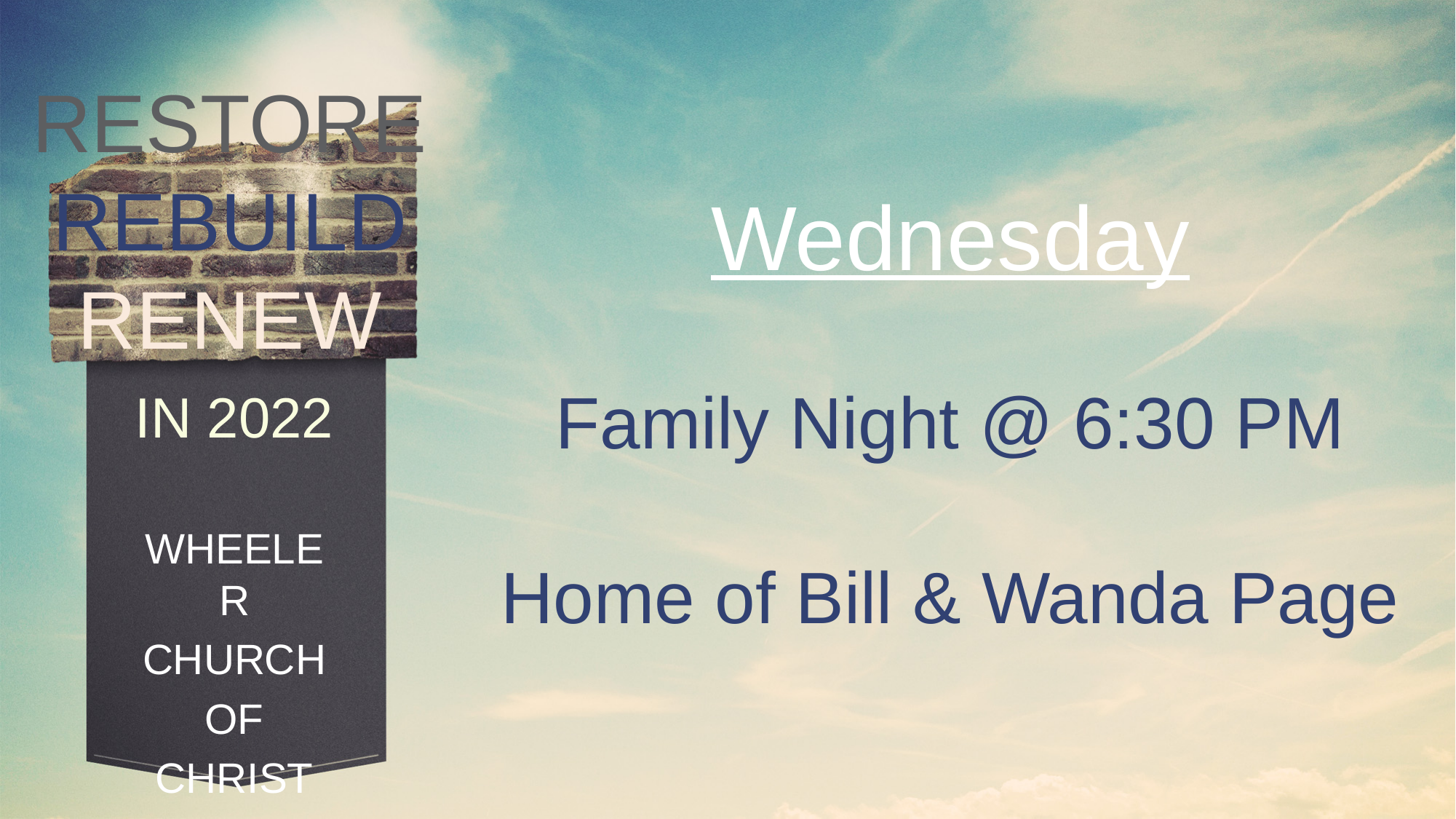

RESTORE
REBUILD
RENEW
Wednesday
Family Night @ 6:30 PM
Home of Bill & Wanda Page
IN 2022
WHEELER
CHURCH
OF
CHRIST